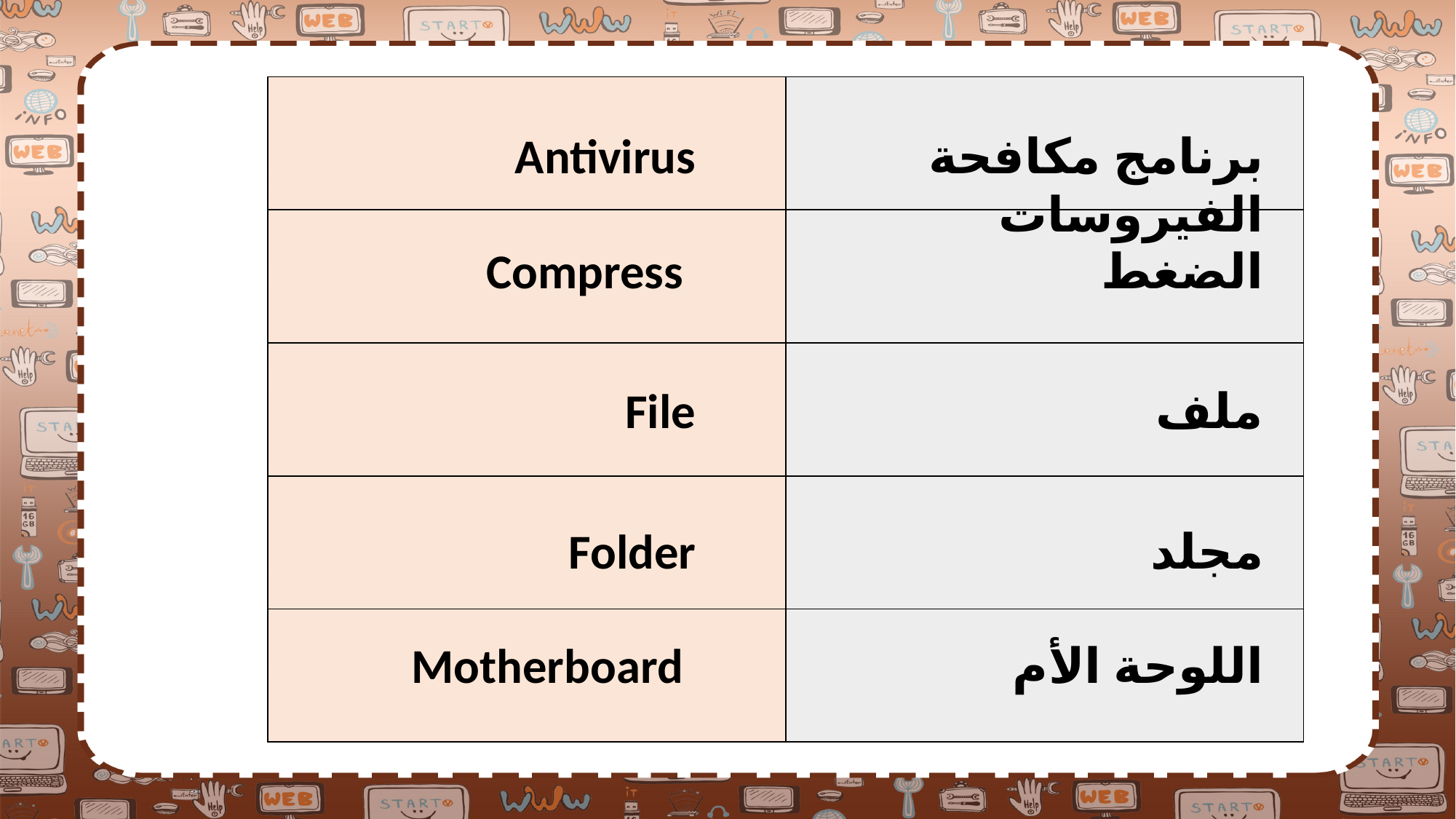

|  |  |
| --- | --- |
|  |  |
|  |  |
|  |  |
|  |  |
Antivirus
برنامج مكافحة الفيروسات
 Compress
الضغط
File
ملف
Folder
مجلد
 Motherboard
اللوحة الأم